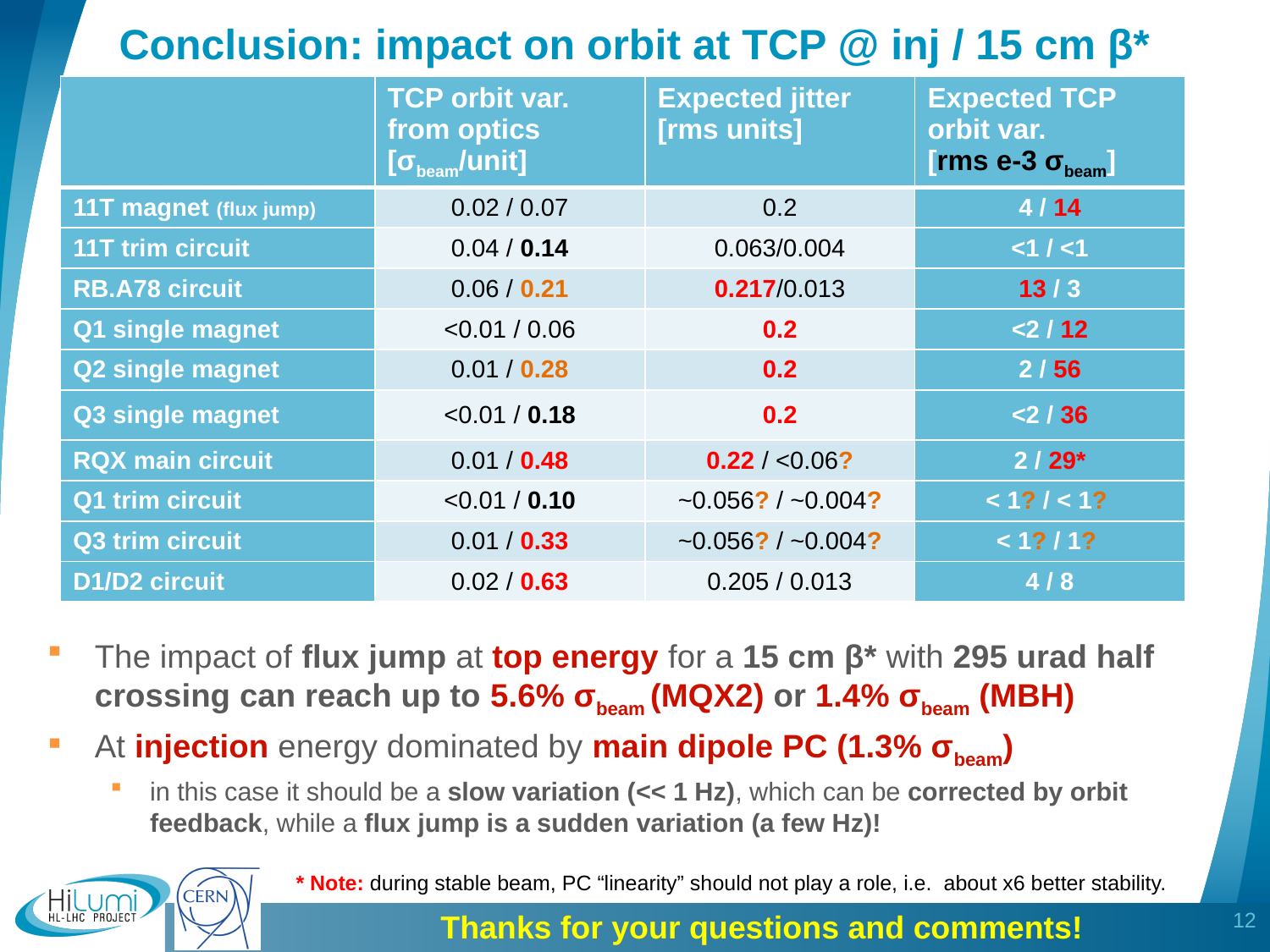

# Conclusion: impact on orbit at TCP @ inj / 15 cm β*
|  | TCP orbit var. from optics [σbeam/unit] | Expected jitter [rms units] | Expected TCP orbit var. [rms e-3 σbeam] |
| --- | --- | --- | --- |
| 11T magnet (flux jump) | 0.02 / 0.07 | 0.2 | 4 / 14 |
| 11T trim circuit | 0.04 / 0.14 | 0.063/0.004 | <1 / <1 |
| RB.A78 circuit | 0.06 / 0.21 | 0.217/0.013 | 13 / 3 |
| Q1 single magnet | <0.01 / 0.06 | 0.2 | <2 / 12 |
| Q2 single magnet | 0.01 / 0.28 | 0.2 | 2 / 56 |
| Q3 single magnet | <0.01 / 0.18 | 0.2 | <2 / 36 |
| RQX main circuit | 0.01 / 0.48 | 0.22 / <0.06? | 2 / 29\* |
| Q1 trim circuit | <0.01 / 0.10 | ~0.056? / ~0.004? | < 1? / < 1? |
| Q3 trim circuit | 0.01 / 0.33 | ~0.056? / ~0.004? | < 1? / 1? |
| D1/D2 circuit | 0.02 / 0.63 | 0.205 / 0.013 | 4 / 8 |
The impact of flux jump at top energy for a 15 cm β* with 295 urad half crossing can reach up to 5.6% σbeam (MQX2) or 1.4% σbeam (MBH)
At injection energy dominated by main dipole PC (1.3% σbeam)
in this case it should be a slow variation (<< 1 Hz), which can be corrected by orbit feedback, while a flux jump is a sudden variation (a few Hz)!
* Note: during stable beam, PC “linearity” should not play a role, i.e.  about x6 better stability.
12
Thanks for your questions and comments!